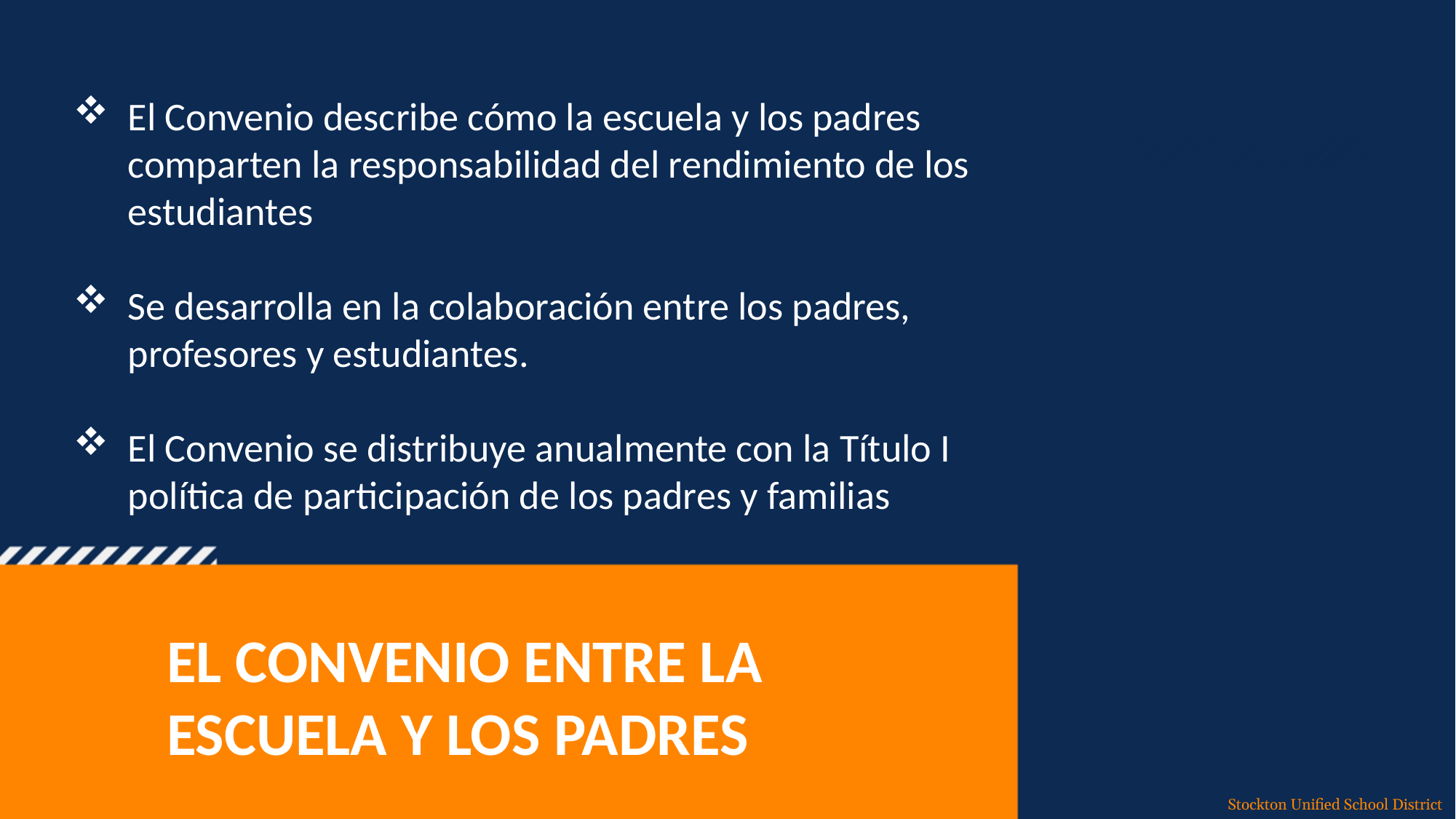

El Convenio describe cómo la escuela y los padres comparten la responsabilidad del rendimiento de los estudiantes

Se desarrolla en la colaboración entre los padres, profesores y estudiantes.

El Convenio se distribuye anualmente con la Título I política de participación de los padres y familias
EL CONVENIO ENTRE LA ESCUELA Y LOS PADRES
Stockton Unified School District